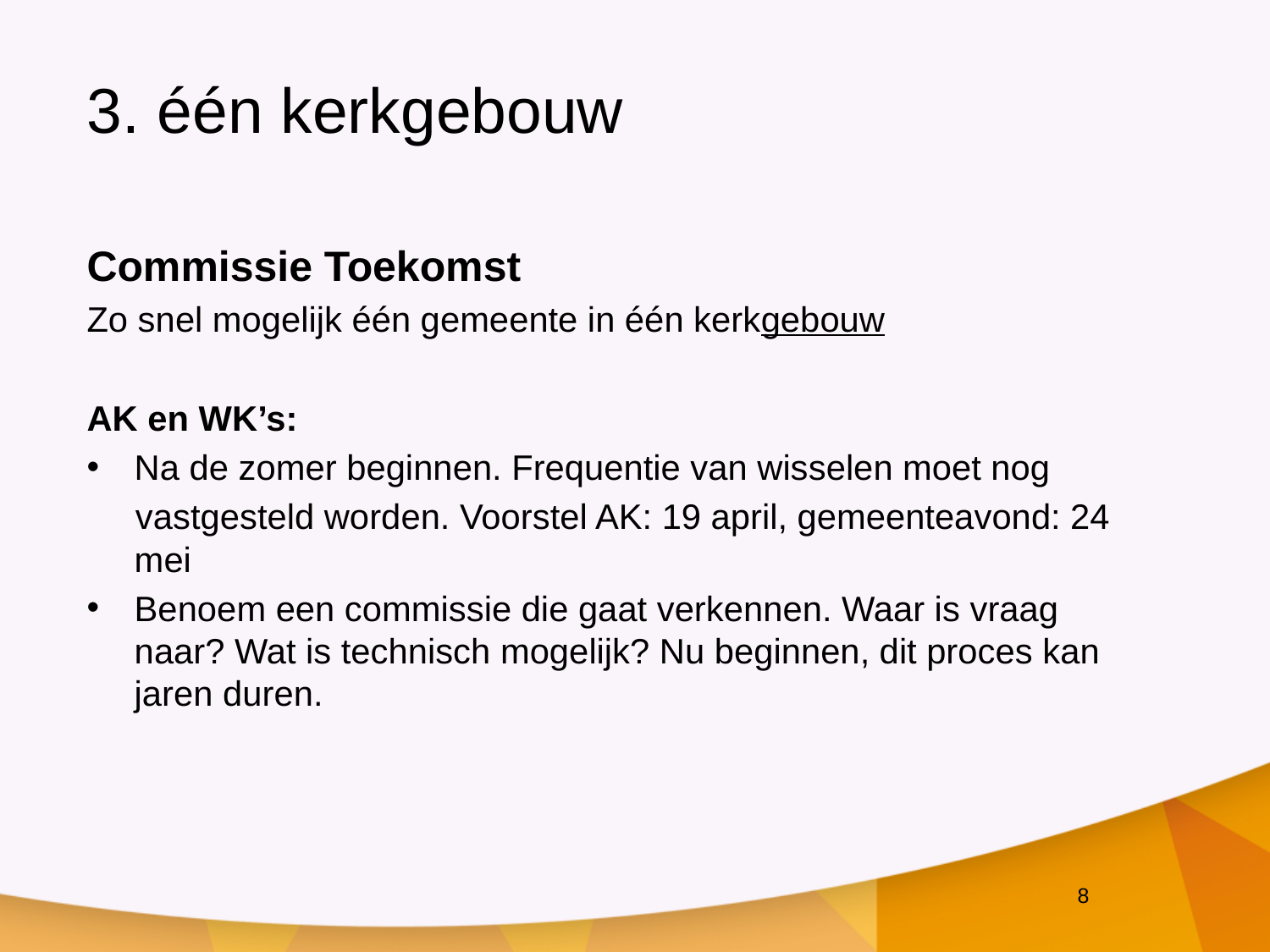

# 3. één kerkgebouw
Commissie Toekomst
Zo snel mogelijk één gemeente in één kerkgebouw

AK en WK’s:
Na de zomer beginnen. Frequentie van wisselen moet nog
     vastgesteld worden. Voorstel AK: 19 april, gemeenteavond: 24 mei
Benoem een commissie die gaat verkennen. Waar is vraag naar? Wat is technisch mogelijk? Nu beginnen, dit proces kan jaren duren.